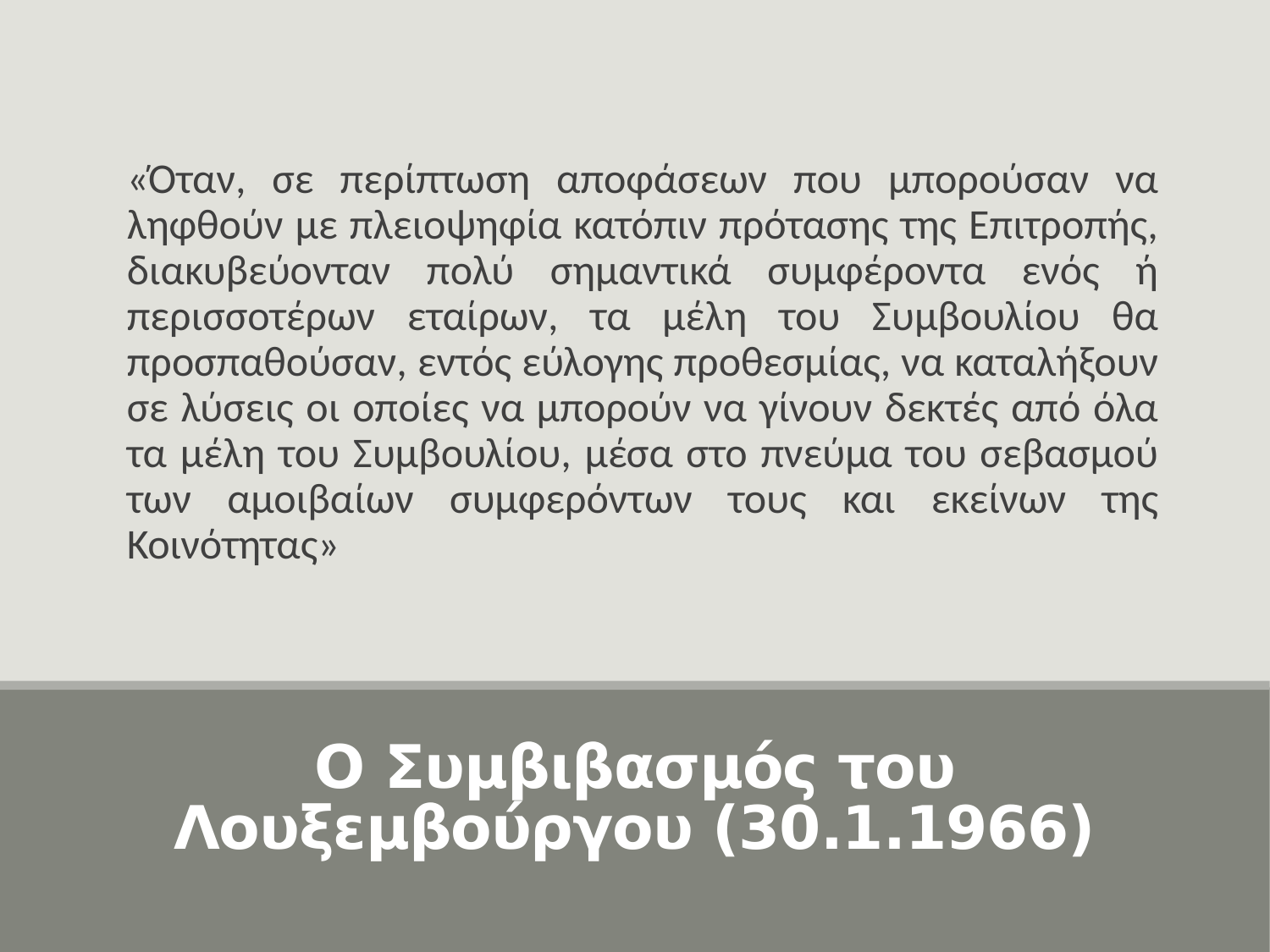

«Όταν, σε περίπτωση αποφάσεων που μπορούσαν να ληφθούν με πλειοψηφία κατόπιν πρότασης της Επιτροπής, διακυβεύονταν πολύ σημαντικά συμφέροντα ενός ή περισσοτέρων εταίρων, τα μέλη του Συμβουλίου θα προσπαθούσαν, εντός εύλογης προθεσμίας, να καταλήξουν σε λύσεις οι οποίες να μπορούν να γίνουν δεκτές από όλα τα μέλη του Συμβουλίου, μέσα στο πνεύμα του σεβασμού των αμοιβαίων συμφερόντων τους και εκείνων της Κοινότητας»

# Ο Συμβιβασμός του Λουξεμβούργου (30.1.1966)